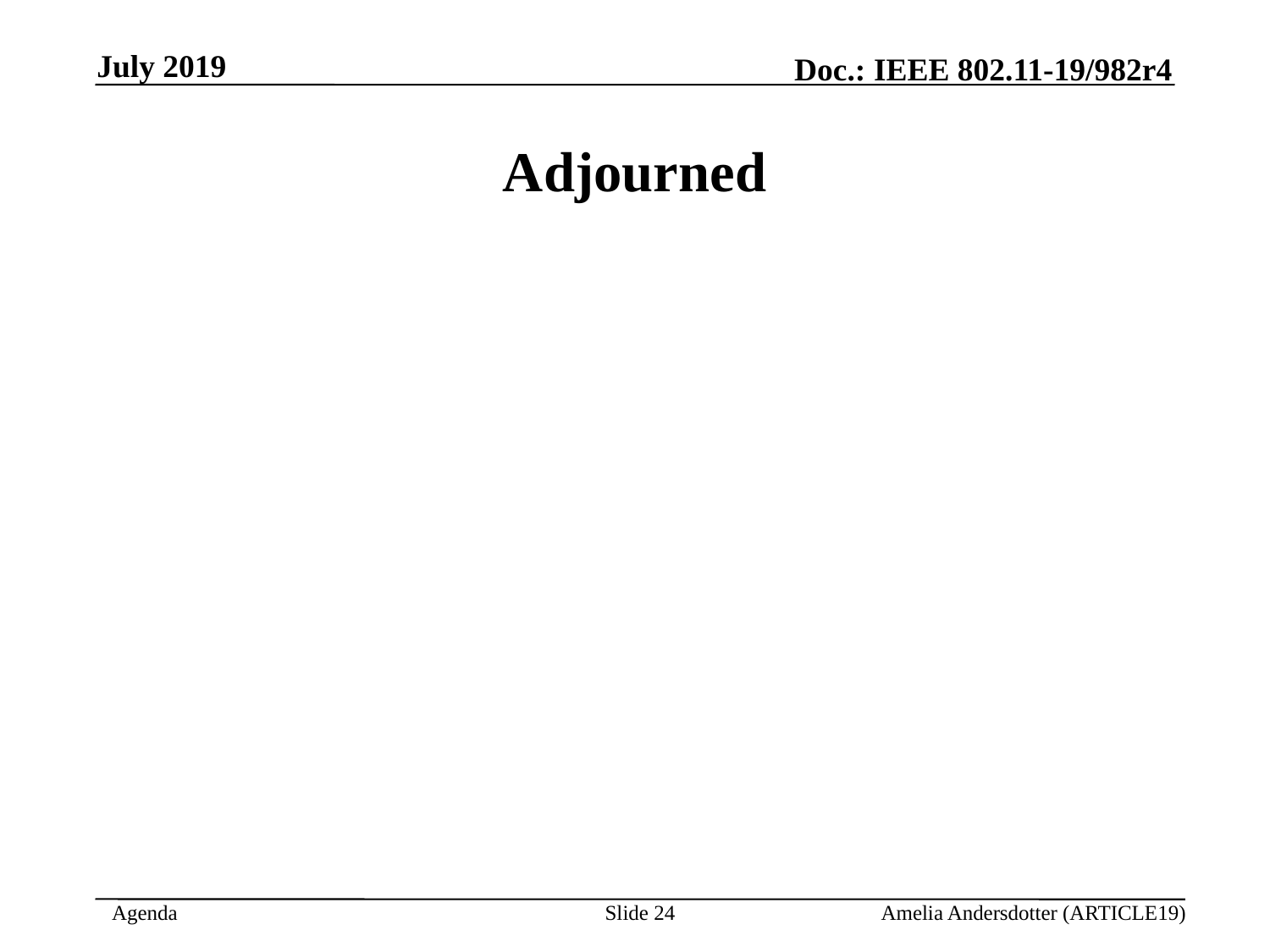

July 2019
Adjourned

Slide 24
Amelia Andersdotter (ARTICLE19)